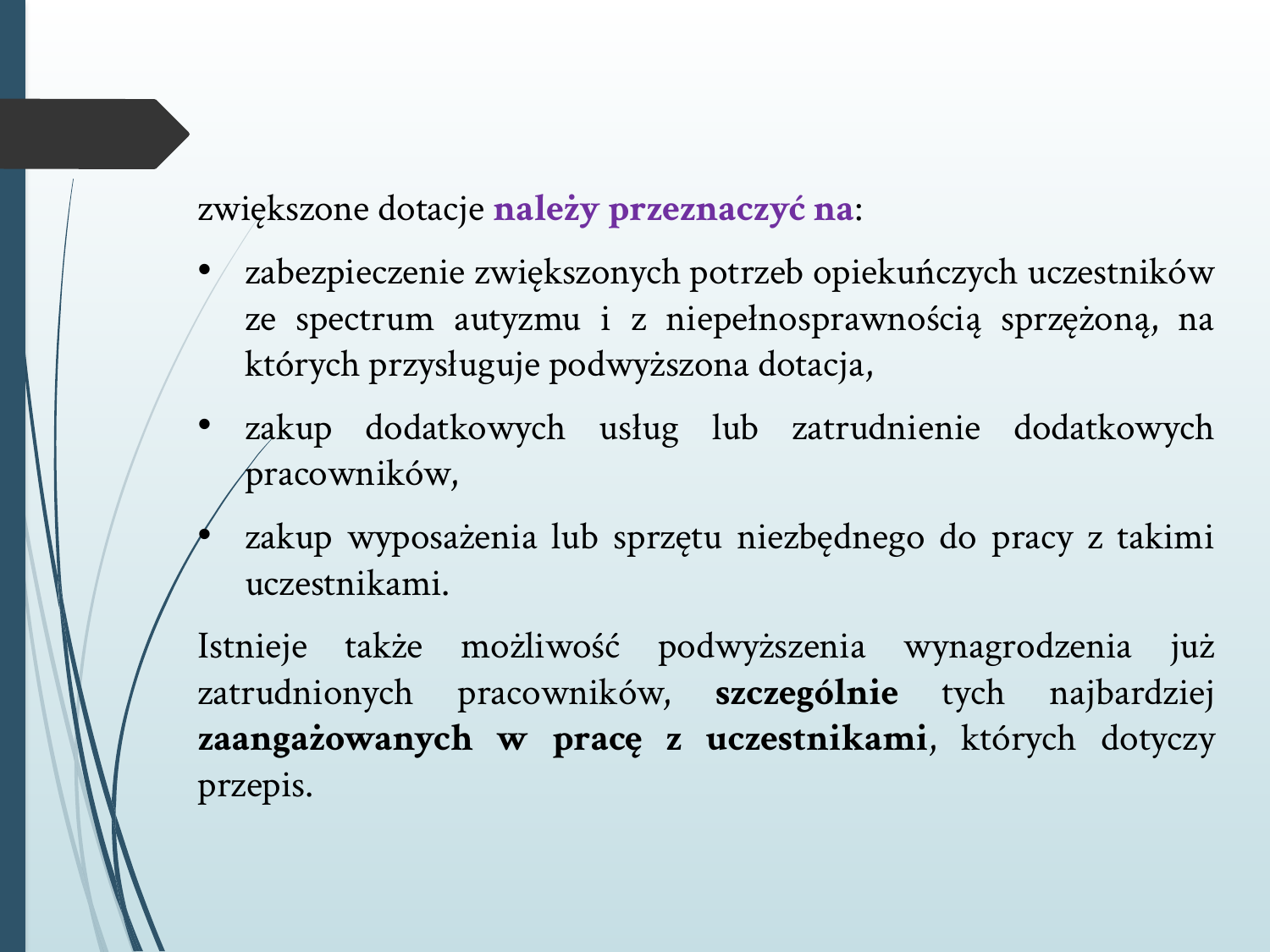

zwiększone dotacje należy przeznaczyć na:
zabezpieczenie zwiększonych potrzeb opiekuńczych uczestników ze spectrum autyzmu i z niepełnosprawnością sprzężoną, na których przysługuje podwyższona dotacja,
zakup dodatkowych usług lub zatrudnienie dodatkowych pracowników,
zakup wyposażenia lub sprzętu niezbędnego do pracy z takimi uczestnikami.
Istnieje także możliwość podwyższenia wynagrodzenia już zatrudnionych pracowników, szczególnie tych najbardziej zaangażowanych w pracę z uczestnikami, których dotyczy przepis.